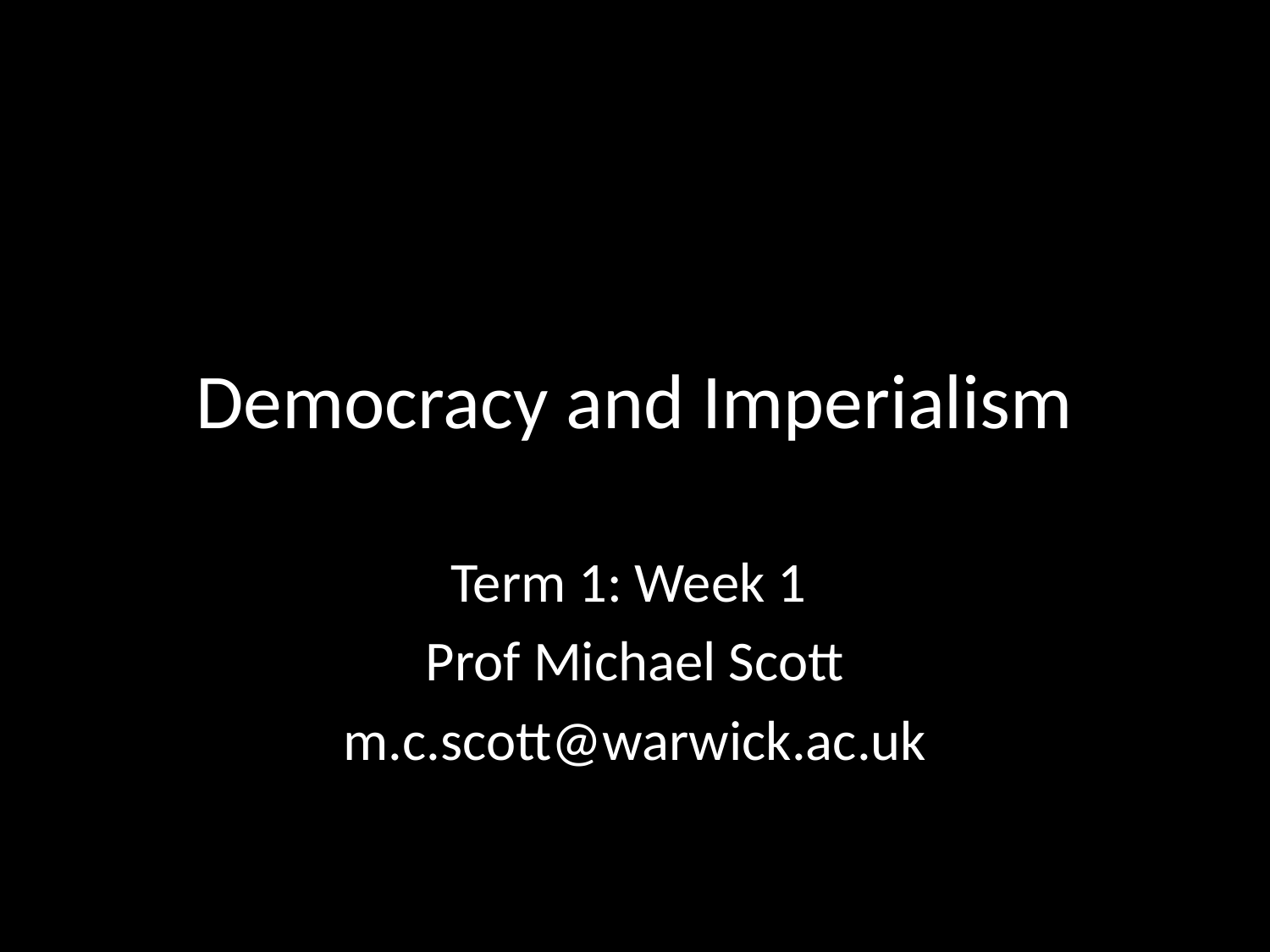

# Democracy and Imperialism
Term 1: Week 1
Prof Michael Scott
m.c.scott@warwick.ac.uk